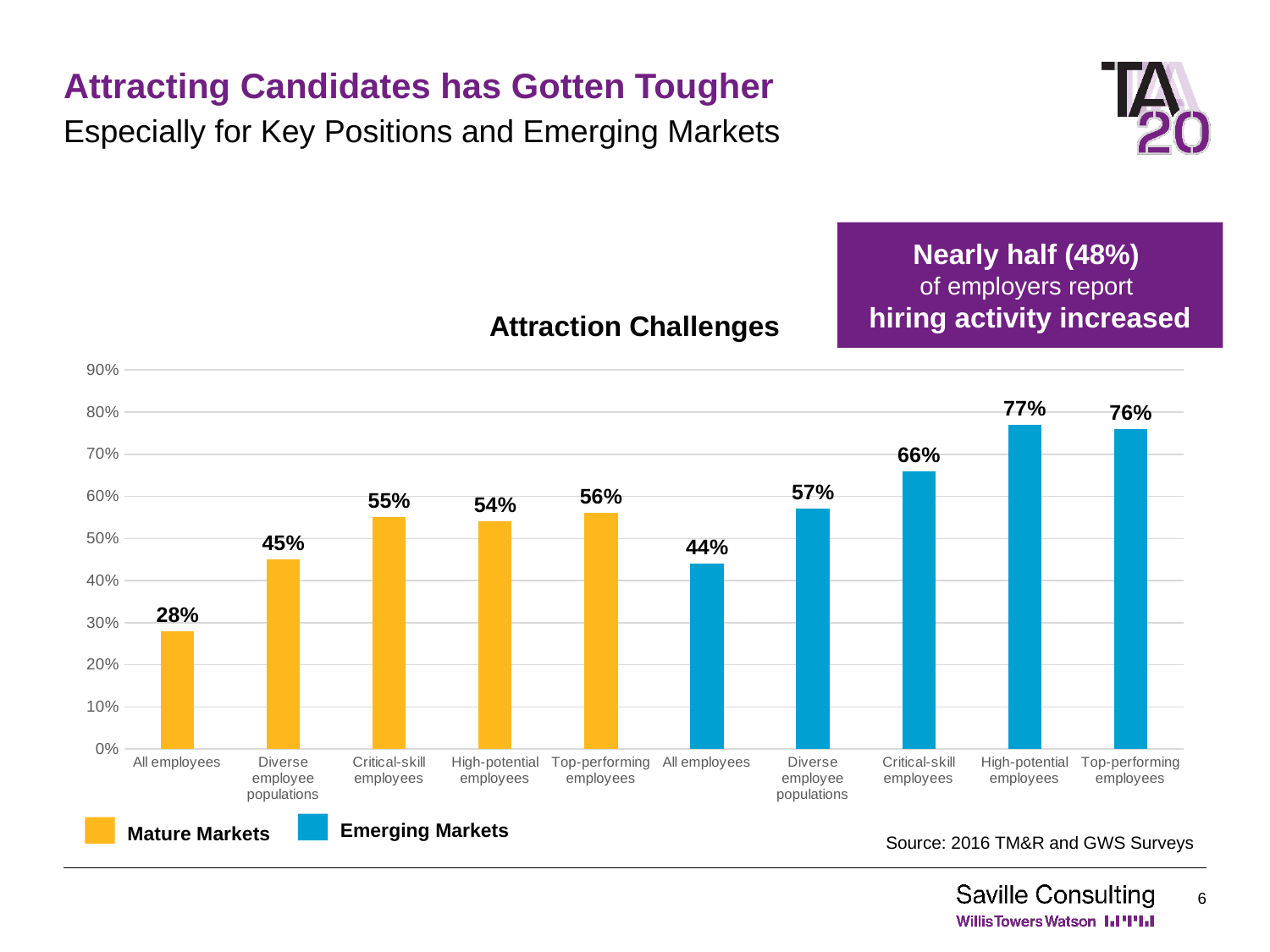

# Attracting Candidates has Gotten Tougher
Especially for Key Positions and Emerging Markets
Nearly half (48%)
of employers report
hiring activity increased

### Chart: Attraction Challenges

| Category |  |
|---|---|
| All employees | 0.28 |
| Diverse employee populations | 0.45 |
| Critical-skill employees | 0.55 |
| High-potential employees | 0.54 |
| Top-performing employees | 0.56 |
| All employees | 0.44 |
| Diverse employee populations | 0.57 |
| Critical-skill employees | 0.66 |
| High-potential employees | 0.77 |
| Top-performing employees | 0.76 |
Emerging Markets

Mature Markets

Source: 2016 TM&R and GWS Surveys
6